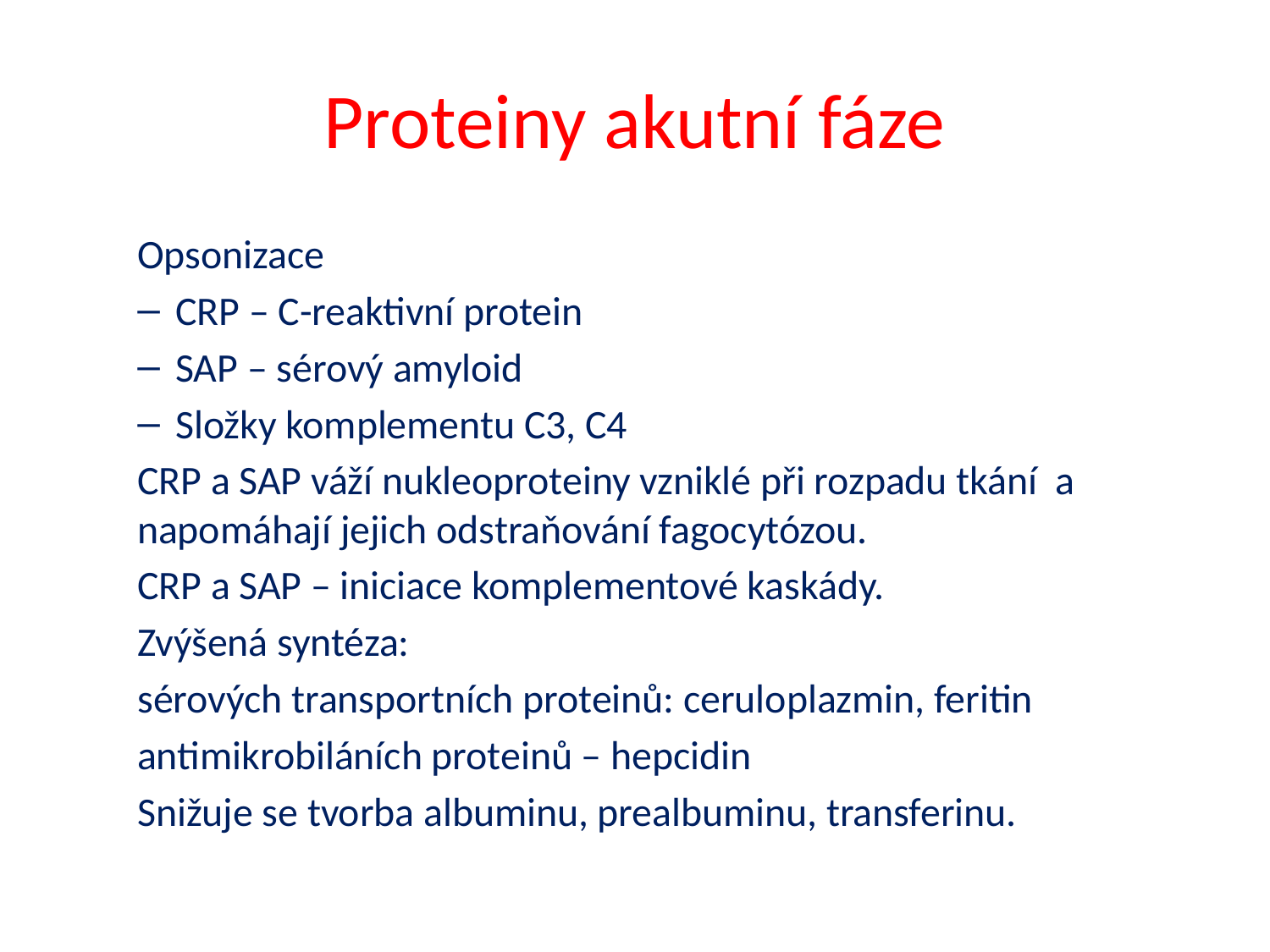

# Proteiny akutní fáze
Opsonizace
CRP – C-reaktivní protein
SAP – sérový amyloid
Složky komplementu C3, C4
CRP a SAP váží nukleoproteiny vzniklé při rozpadu tkání  a napomáhají jejich odstraňování fagocytózou.
CRP a SAP – iniciace komplementové kaskády.
Zvýšená syntéza:
	sérových transportních proteinů: ceruloplazmin, feritin
	antimikrobiláních proteinů – hepcidin
Snižuje se tvorba albuminu, prealbuminu, transferinu.